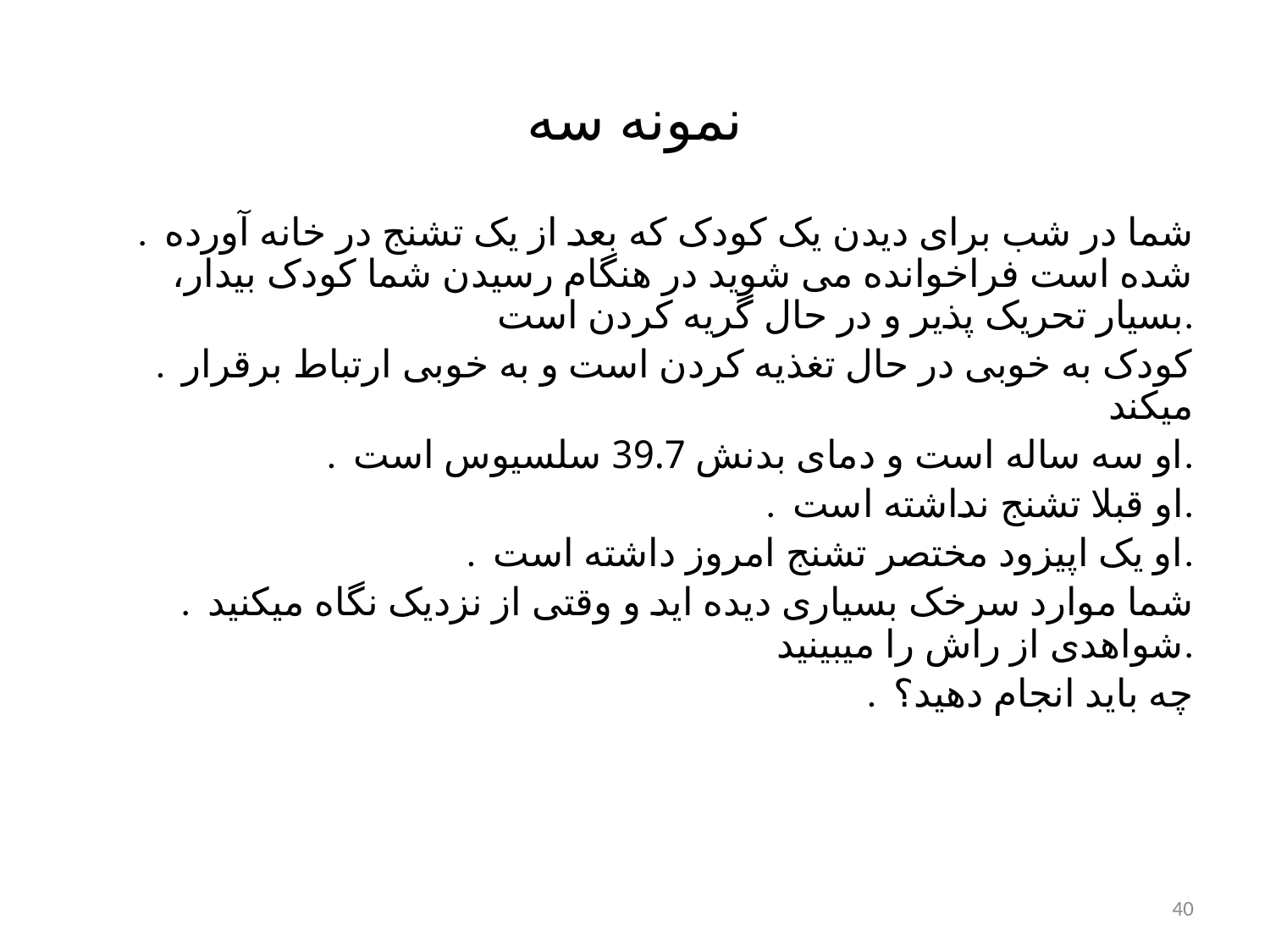

نمونه سه
.  شما در شب برای دیدن یک کودک که بعد از یک تشنج در خانه آورده شده است فراخوانده می شوید در هنگام رسیدن شما کودک بیدار، بسیار تحریک پذیر و در حال گریه کردن است.
.  کودک به خوبی در حال تغذیه کردن است و به خوبی ارتباط برقرار میکند
.  او سه ساله است و دمای بدنش 39.7 سلسیوس است.
.  او قبلا تشنج نداشته است.
.  او یک اپیزود مختصر تشنج امروز داشته است.
.  شما موارد سرخک بسیاری دیده اید و وقتی از نزدیک نگاه میکنید شواهدی از راش را میبینید.
.  چه باید انجام دهید؟

40